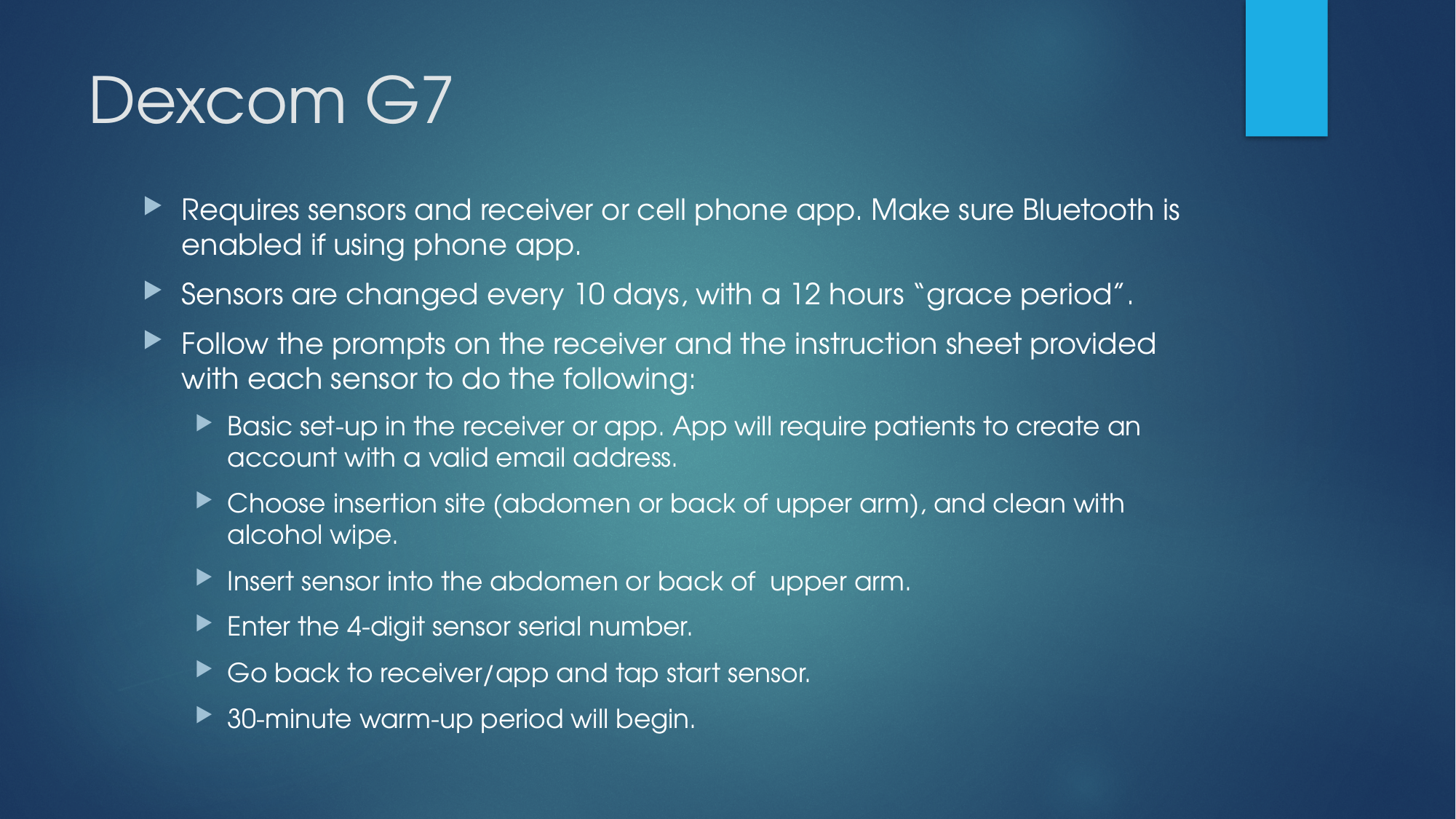

# Dexcom G7
Requires sensors and receiver or cell phone app. Make sure Bluetooth is enabled if using phone app.
Sensors are changed every 10 days, with a 12 hours “grace period”.
Follow the prompts on the receiver and the instruction sheet provided with each sensor to do the following:
Basic set-up in the receiver or app. App will require patients to create an account with a valid email address.
Choose insertion site (abdomen or back of upper arm), and clean with alcohol wipe.
Insert sensor into the abdomen or back of  upper arm.
Enter the 4-digit sensor serial number.
Go back to receiver/app and tap start sensor.
30-minute warm-up period will begin.